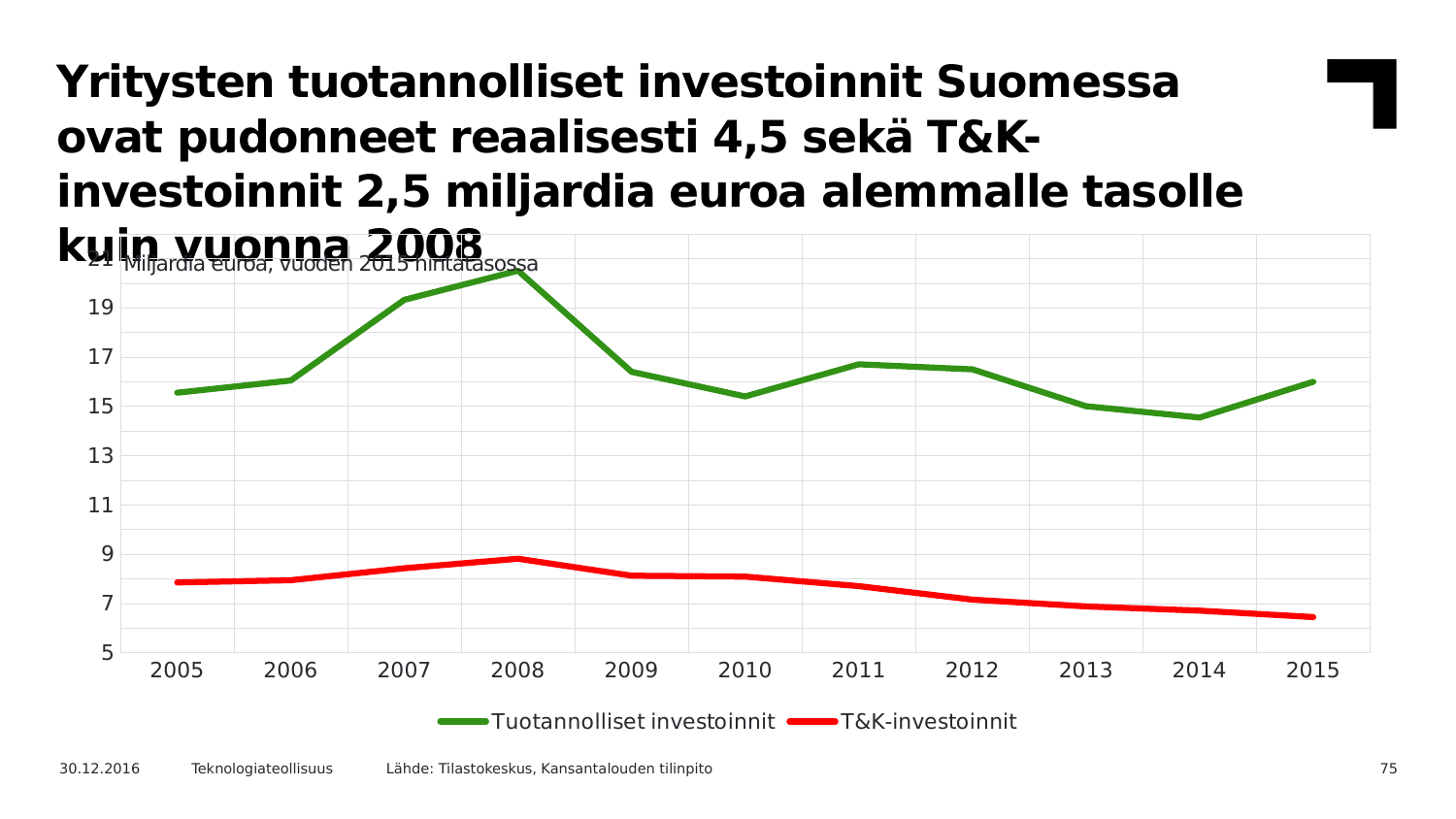

Yritysten tuotannolliset investoinnit Suomessa ovat pudonneet reaalisesti 4,5 sekä T&K-investoinnit 2,5 miljardia euroa alemmalle tasolle kuin vuonna 2008

### Chart

| Category | Tuotannolliset investoinnit | T&K-investoinnit |
|---|---|---|
| 2005 | 15.552 | 7.849 |
| 2006 | 16.048 | 7.94 |
| 2007 | 19.326 | 8.426 |
| 2008 | 20.507 | 8.811 |
| 2009 | 16.4 | 8.123 |
| 2010 | 15.402 | 8.086 |
| 2011 | 16.707 | 7.699 |
| 2012 | 16.503 | 7.15 |
| 2013 | 15.007 | 6.875 |
| 2014 | 14.545 | 6.704 |
| 2015 | 15.997 | 6.443 |
Miljardia euroa, vuoden 2015 hintatasossa
Lähde: Tilastokeskus, Kansantalouden tilinpito

30.12.2016
Teknologiateollisuus
75